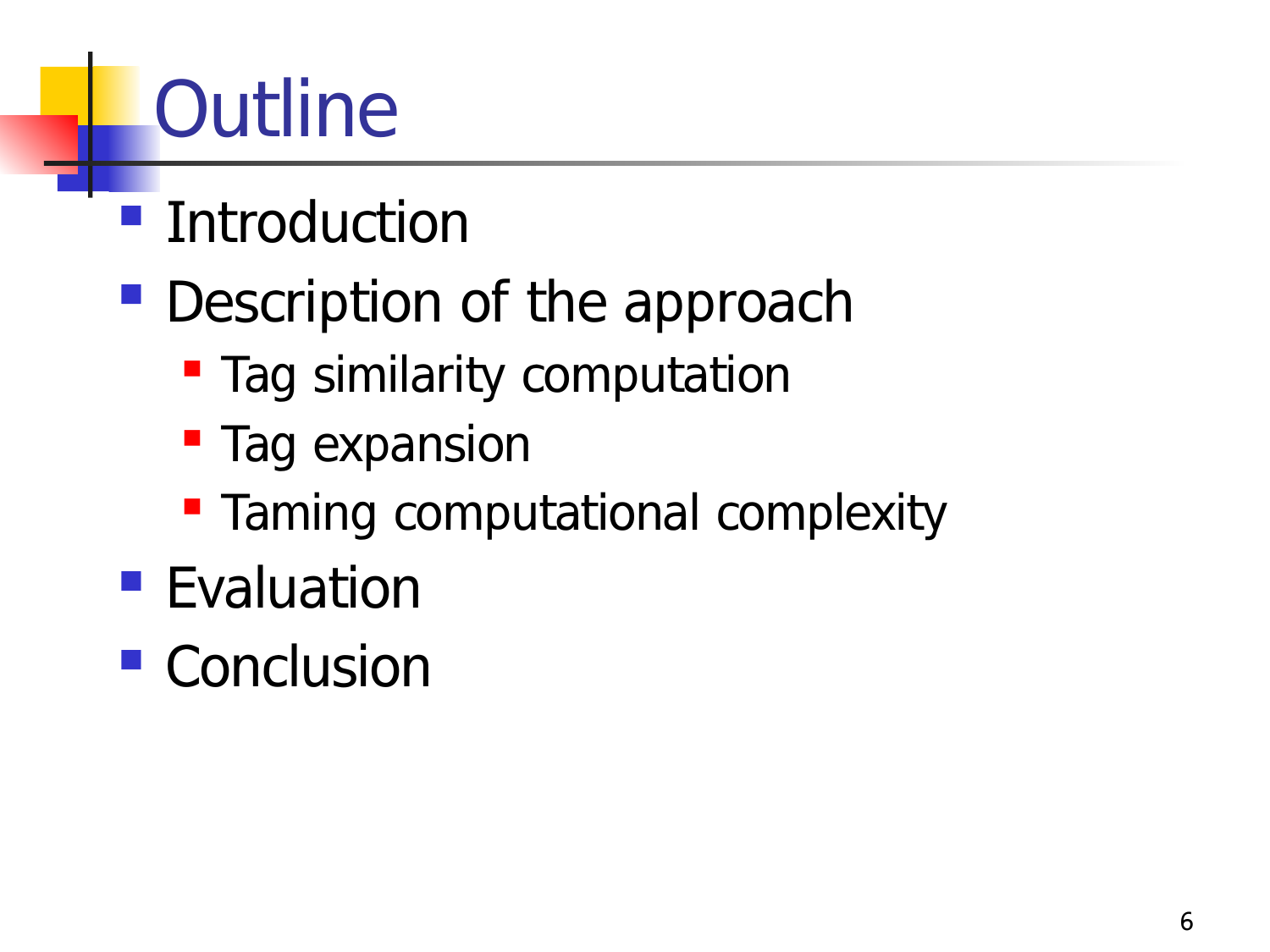

# Outline
Introduction
Description of the approach
Tag similarity computation
Tag expansion
Taming computational complexity
Evaluation
Conclusion

6